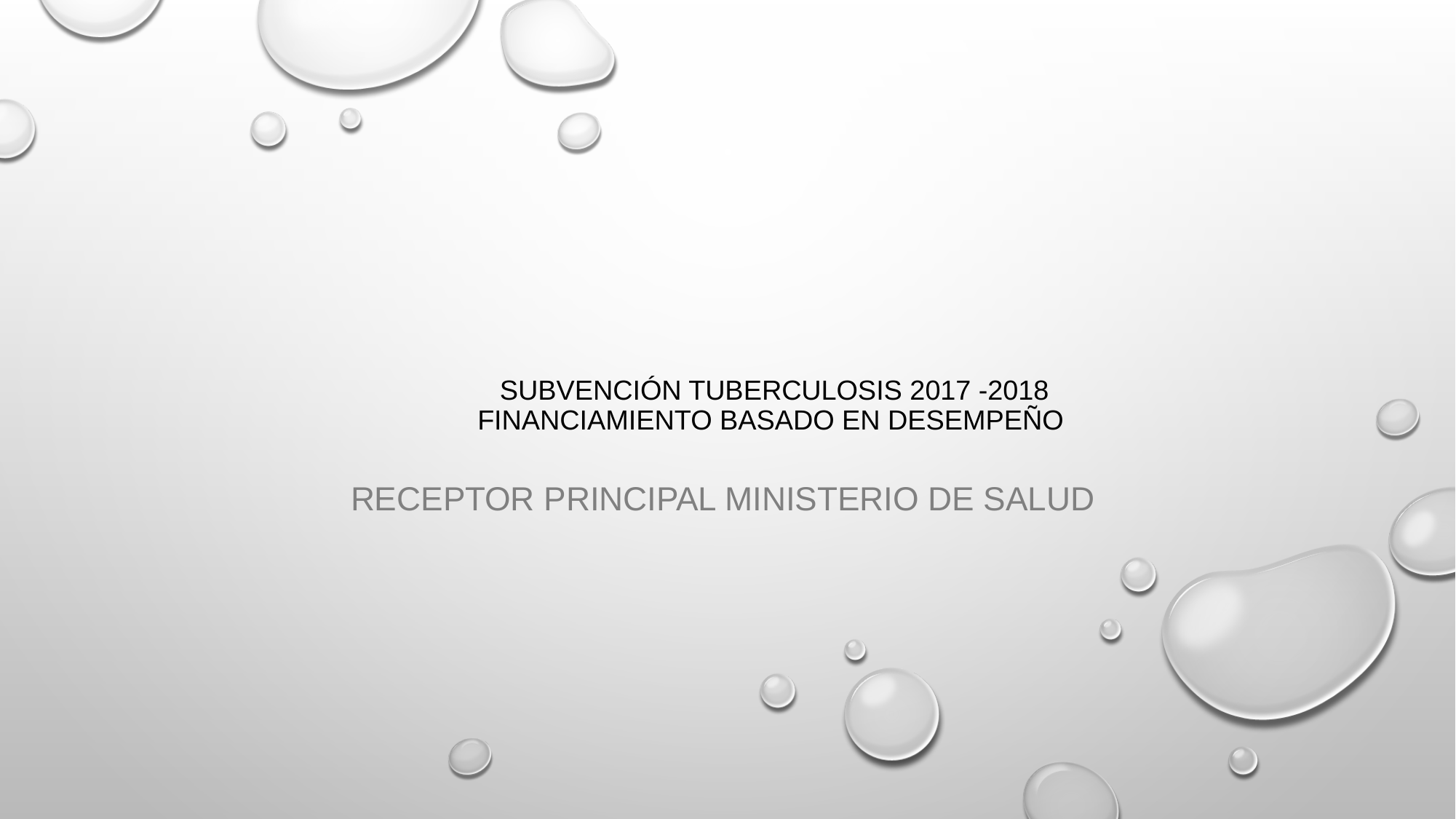

# Subvención Tuberculosis 2017 -2018 FINANCIAMIENTO BASADO EN DESEMPEÑO
Receptor Principal Ministerio de Salud